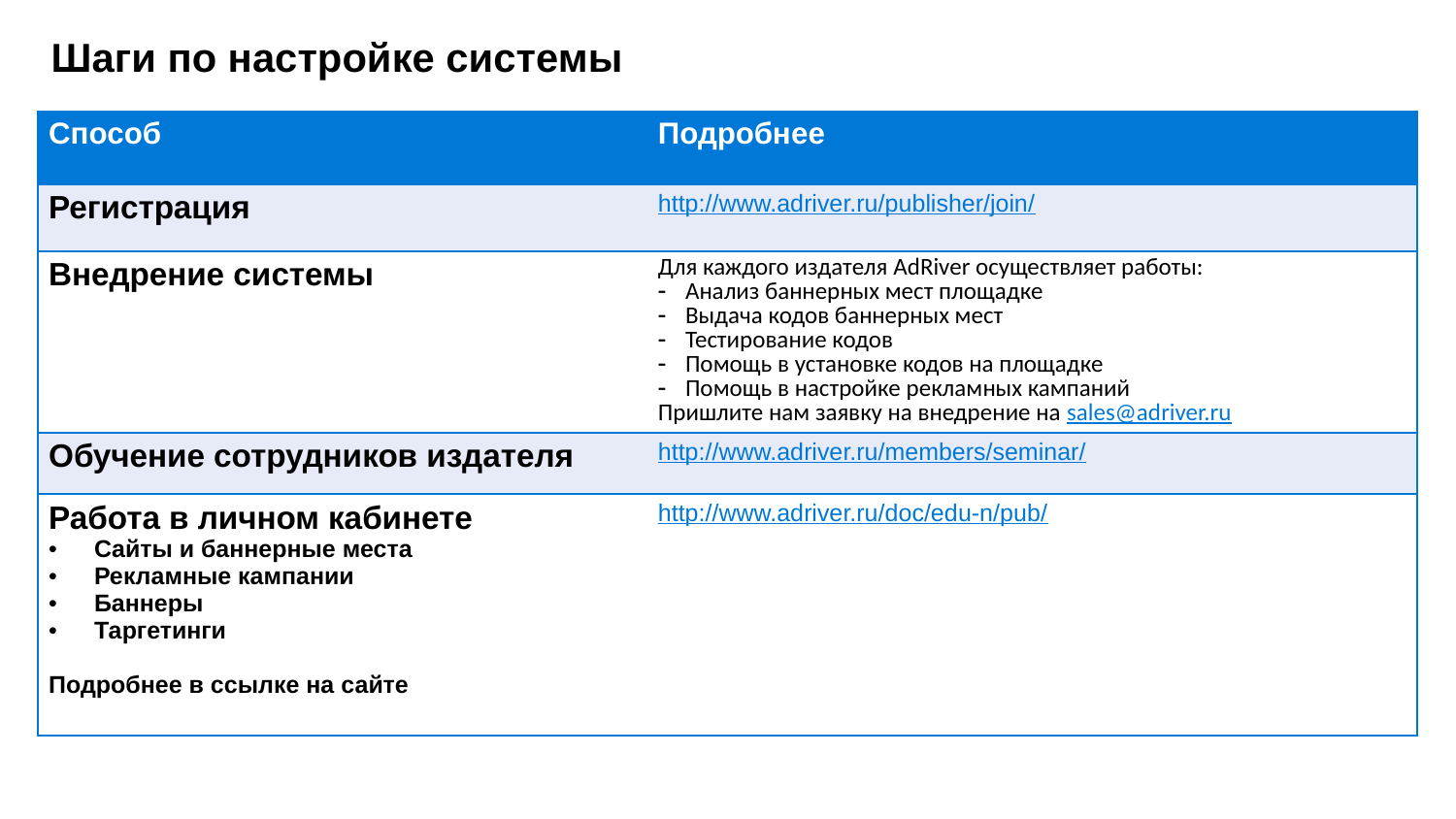

Шаги по настройке системы
| Способ | Подробнее |
| --- | --- |
| Регистрация | http://www.adriver.ru/publisher/join/ |
| Внедрение системы | Для каждого издателя AdRiver осуществляет работы: Анализ баннерных мест площадке Выдача кодов баннерных мест Тестирование кодов Помощь в установке кодов на площадке Помощь в настройке рекламных кампаний Пришлите нам заявку на внедрение на sales@adriver.ru |
| Обучение сотрудников издателя | http://www.adriver.ru/members/seminar/ |
| Работа в личном кабинете Сайты и баннерные места Рекламные кампании Баннеры Таргетинги Подробнее в ссылке на сайте | http://www.adriver.ru/doc/edu-n/pub/ |